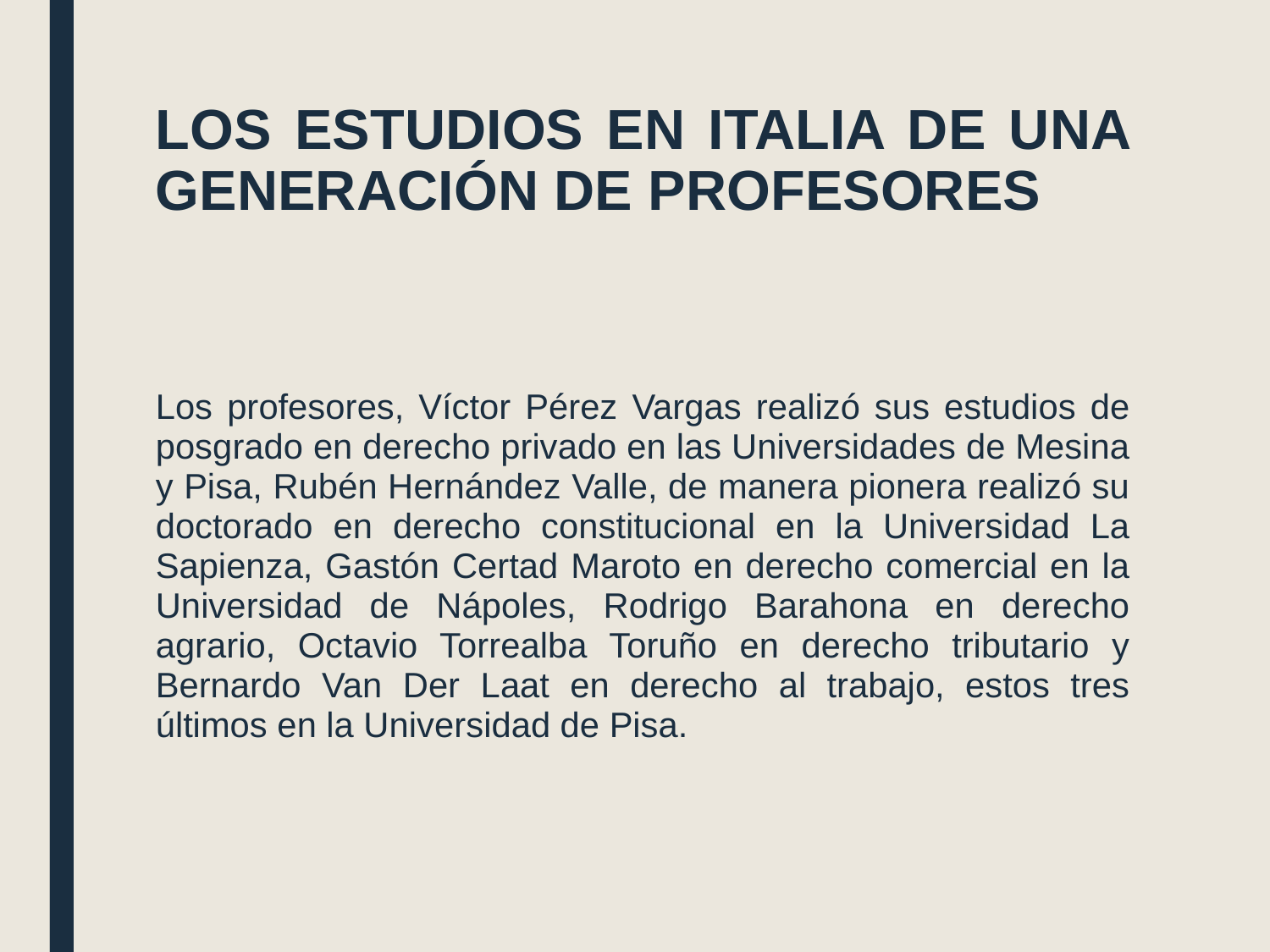

# LOS ESTUDIOS EN ITALIA DE UNA GENERACIÓN DE PROFESORES

Los profesores, Víctor Pérez Vargas realizó sus estudios de posgrado en derecho privado en las Universidades de Mesina y Pisa, Rubén Hernández Valle, de manera pionera realizó su doctorado en derecho constitucional en la Universidad La Sapienza, Gastón Certad Maroto en derecho comercial en la Universidad de Nápoles, Rodrigo Barahona en derecho agrario, Octavio Torrealba Toruño en derecho tributario y Bernardo Van Der Laat en derecho al trabajo, estos tres últimos en la Universidad de Pisa.